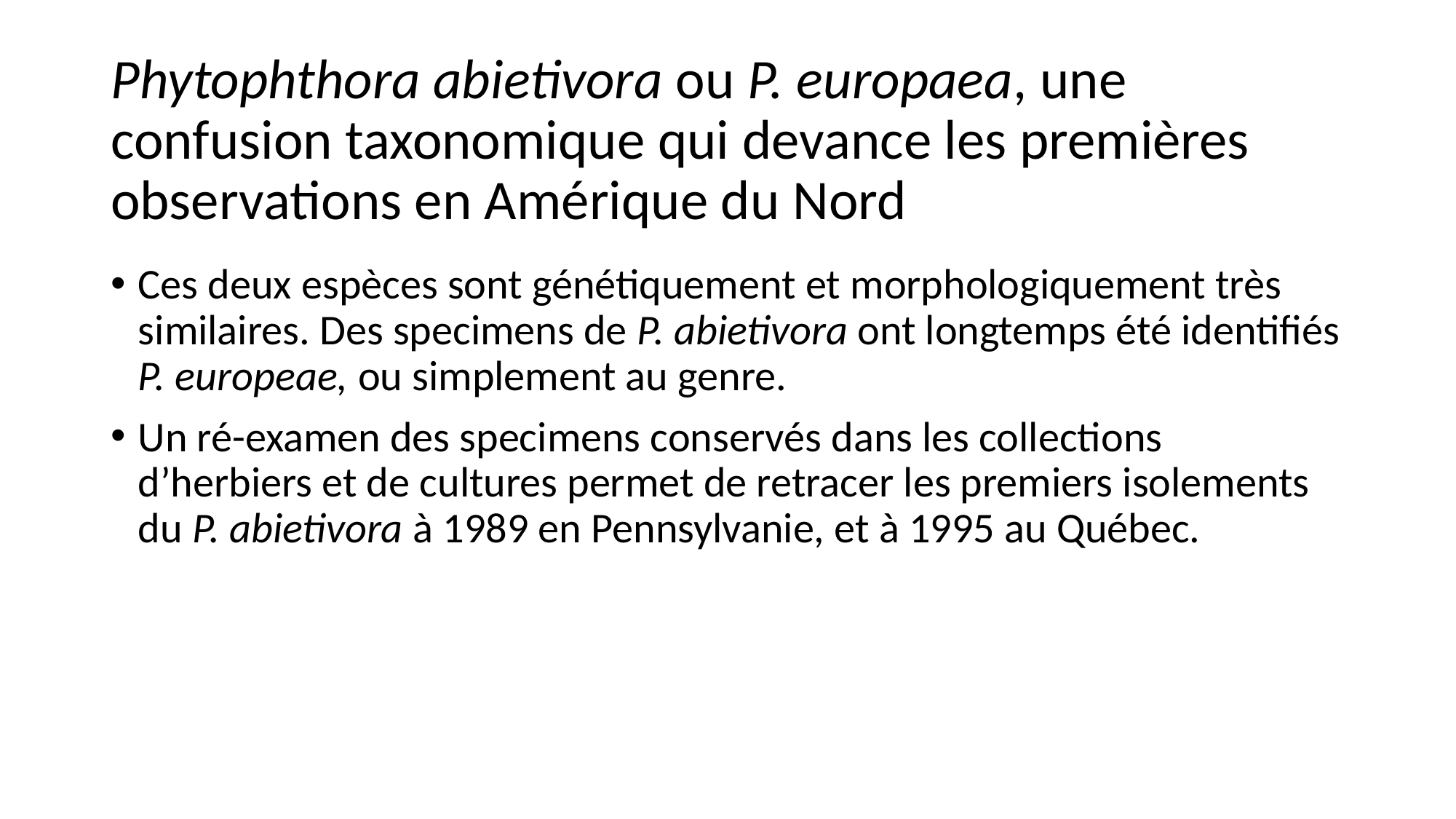

# Phytophthora abietivora ou P. europaea, une confusion taxonomique qui devance les premières observations en Amérique du Nord
Ces deux espèces sont génétiquement et morphologiquement très similaires. Des specimens de P. abietivora ont longtemps été identifiés P. europeae, ou simplement au genre.
Un ré-examen des specimens conservés dans les collections d’herbiers et de cultures permet de retracer les premiers isolements du P. abietivora à 1989 en Pennsylvanie, et à 1995 au Québec.